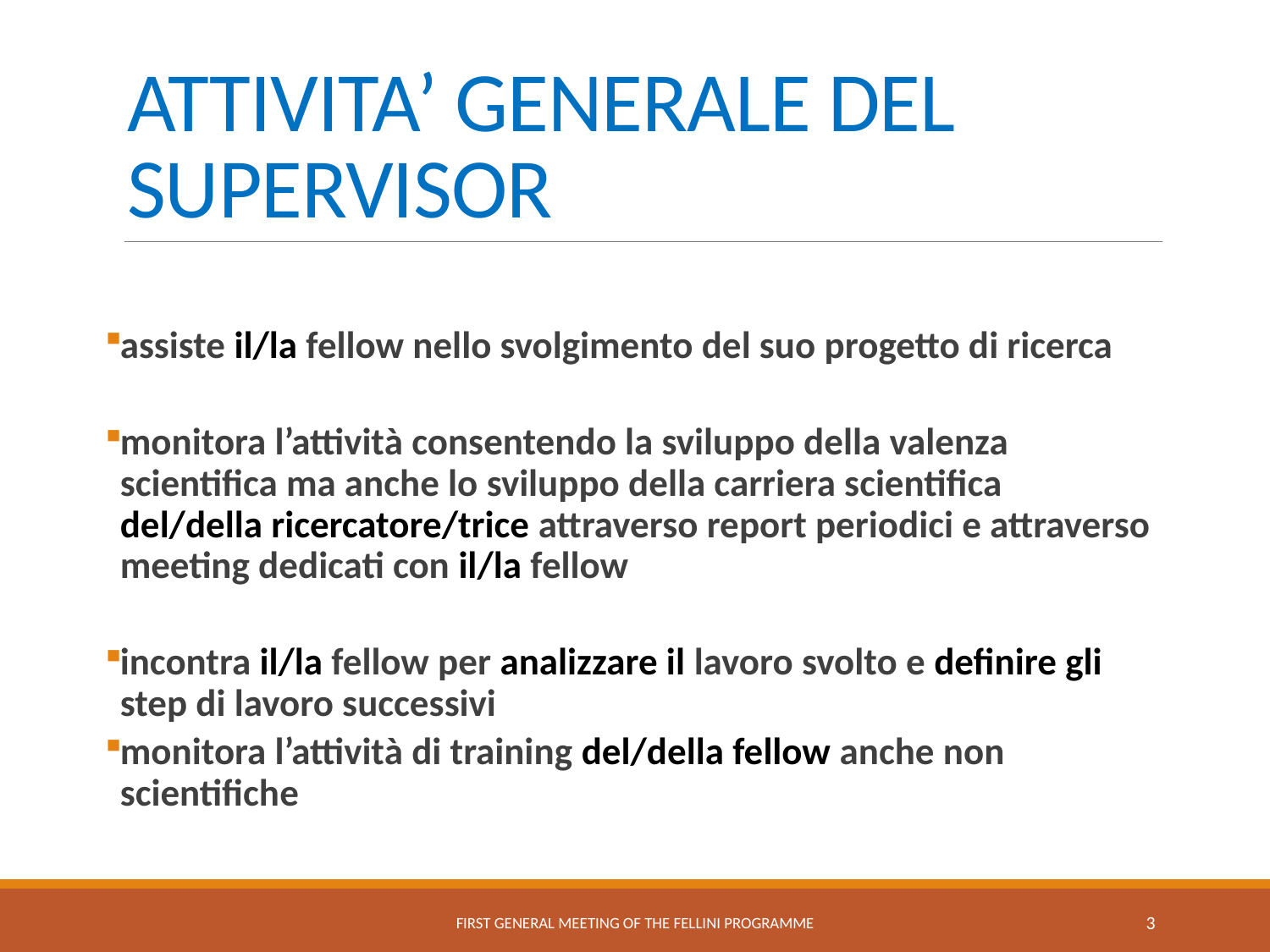

# ATTIVITA’ GENERALE DEL SUPERVISOR

assiste il/la fellow nello svolgimento del suo progetto di ricerca

monitora l’attività consentendo la sviluppo della valenza scientifica ma anche lo sviluppo della carriera scientifica del/della ricercatore/trice attraverso report periodici e attraverso meeting dedicati con il/la fellow

incontra il/la fellow per analizzare il lavoro svolto e definire gli step di lavoro successivi
monitora l’attività di training del/della fellow anche non scientifiche

FIRST GENERAL MEETING OF THE FELLINI PROGRAMME
3